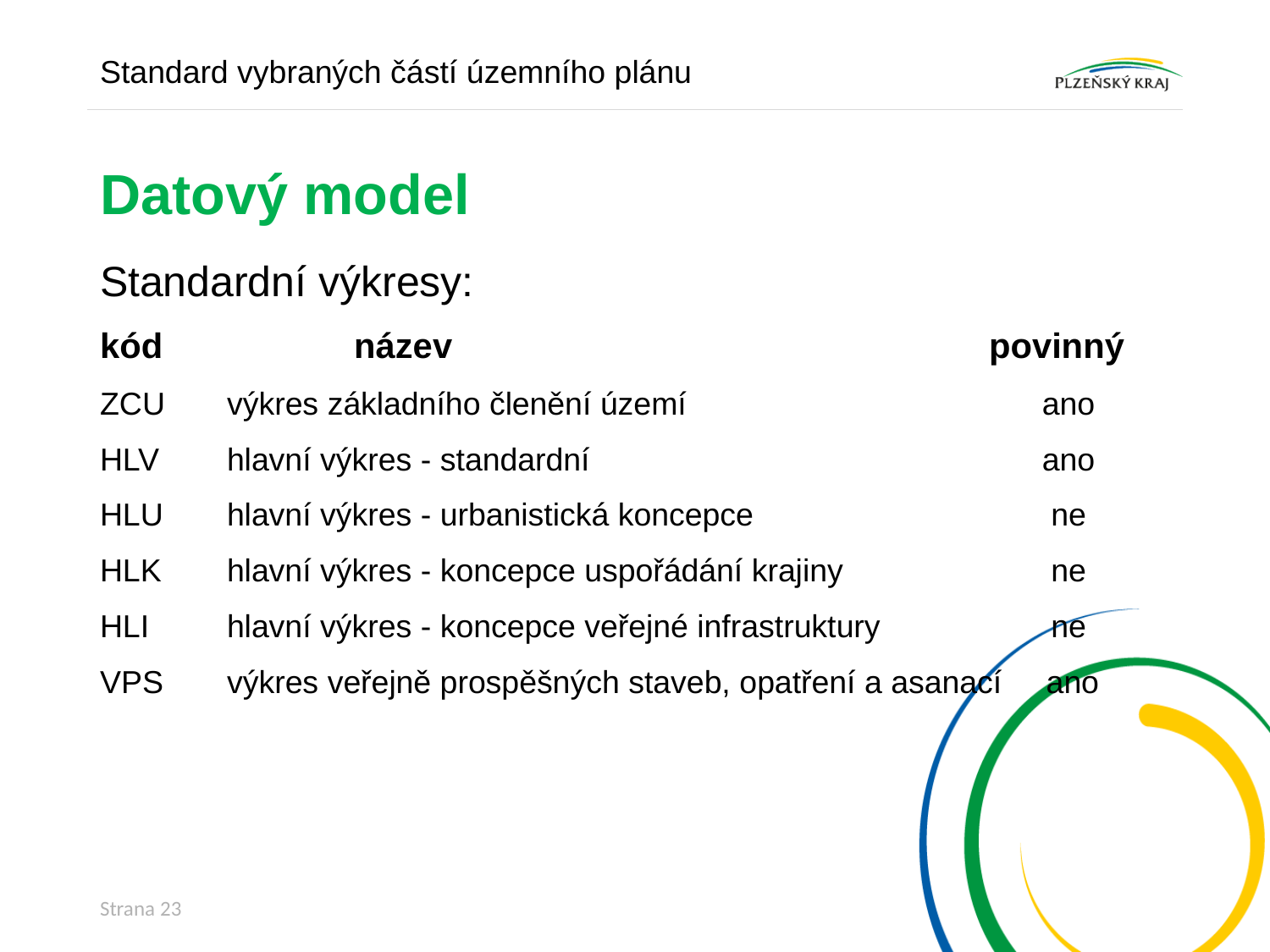

Standard vybraných částí územního plánu

# Datový model
Standardní výkresy:
kód 		název 					povinný
ZCU 	výkres základního členění území			      ano
HLV 	hlavní výkres - standardní 				      ano
HLU 	hlavní výkres - urbanistická koncepce 		       ne
HLK 	hlavní výkres - koncepce uspořádání krajiny 		       ne
HLI 	hlavní výkres - koncepce veřejné infrastruktury 	       ne
VPS 	výkres veřejně prospěšných staveb, opatření a asanací     ano
Strana 23